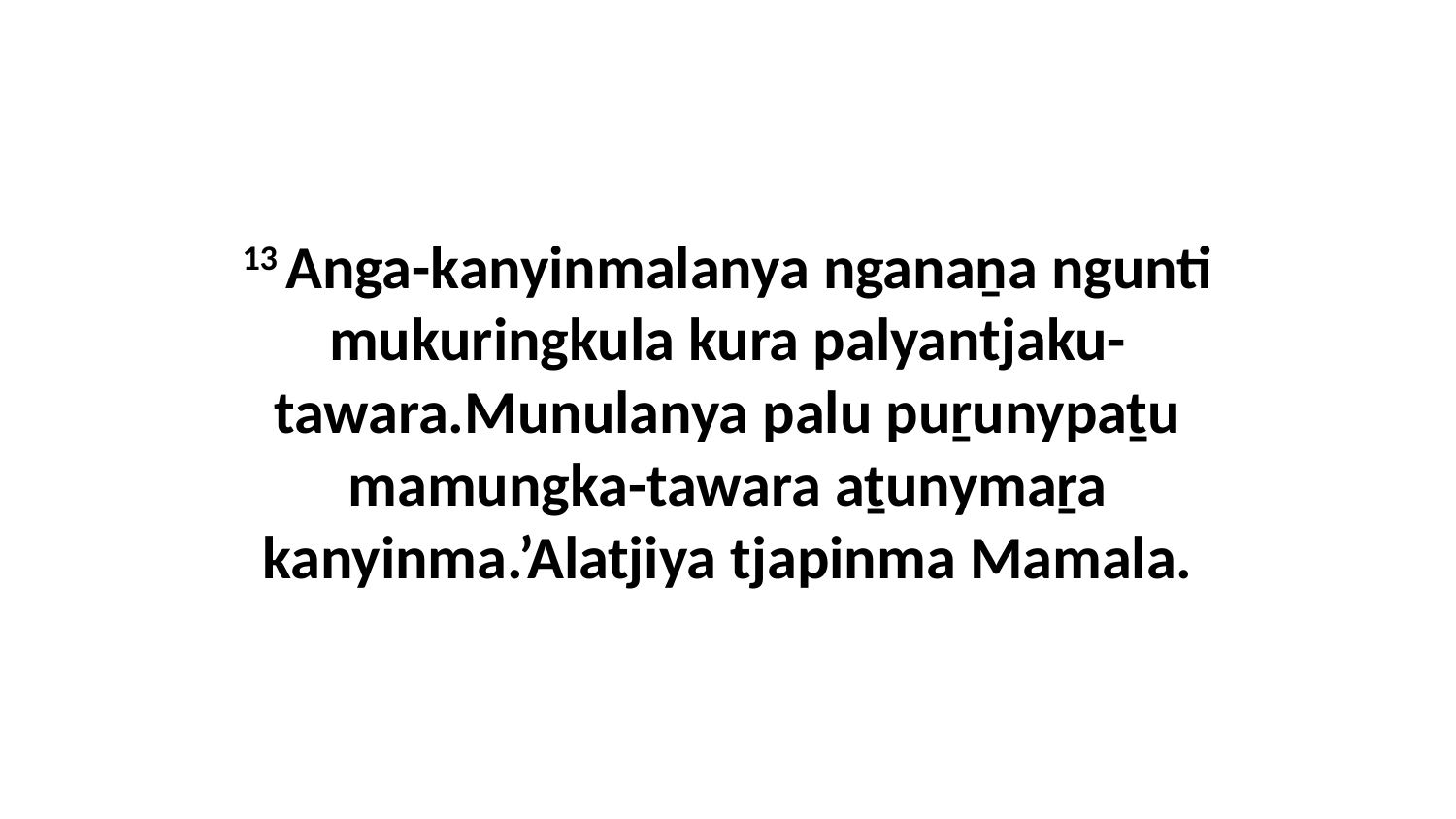

13 Anga-kanyinmalanya nganaṉa ngunti mukuringkula kura palyantjaku-tawara.Munulanya palu puṟunypaṯu mamungka-tawara aṯunymaṟa kanyinma.’Alatjiya tjapinma Mamala.